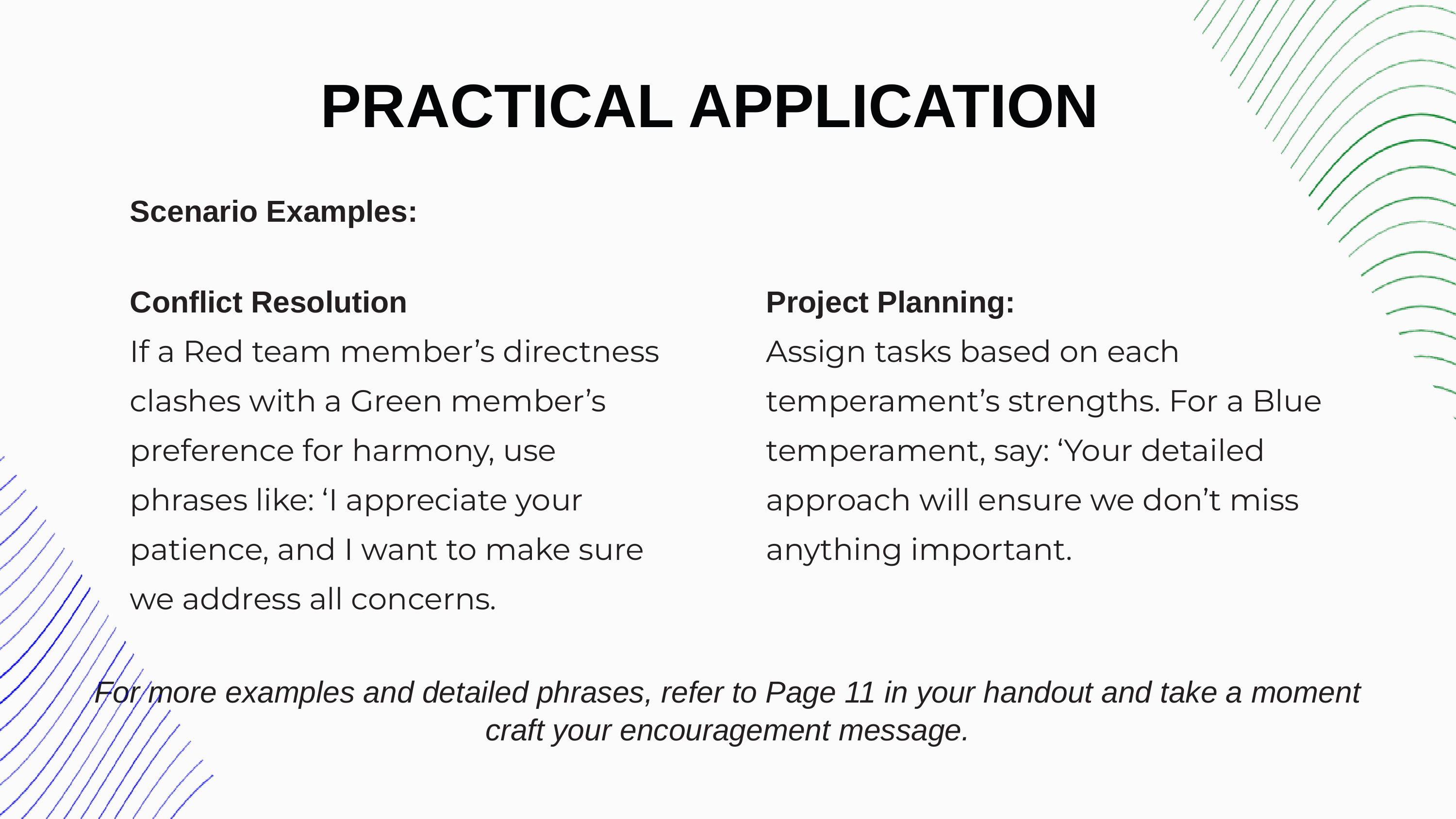

PRACTICAL APPLICATION

Scenario Examples:
Conflict Resolution
If a Red team member’s directness clashes with a Green member’s preference for harmony, use phrases like: ‘I appreciate your patience, and I want to make sure we address all concerns.

Project Planning:
Assign tasks based on each temperament’s strengths. For a Blue temperament, say: ‘Your detailed approach will ensure we don’t miss anything important.

For more examples and detailed phrases, refer to Page 11 in your handout and take a moment craft your encouragement message.